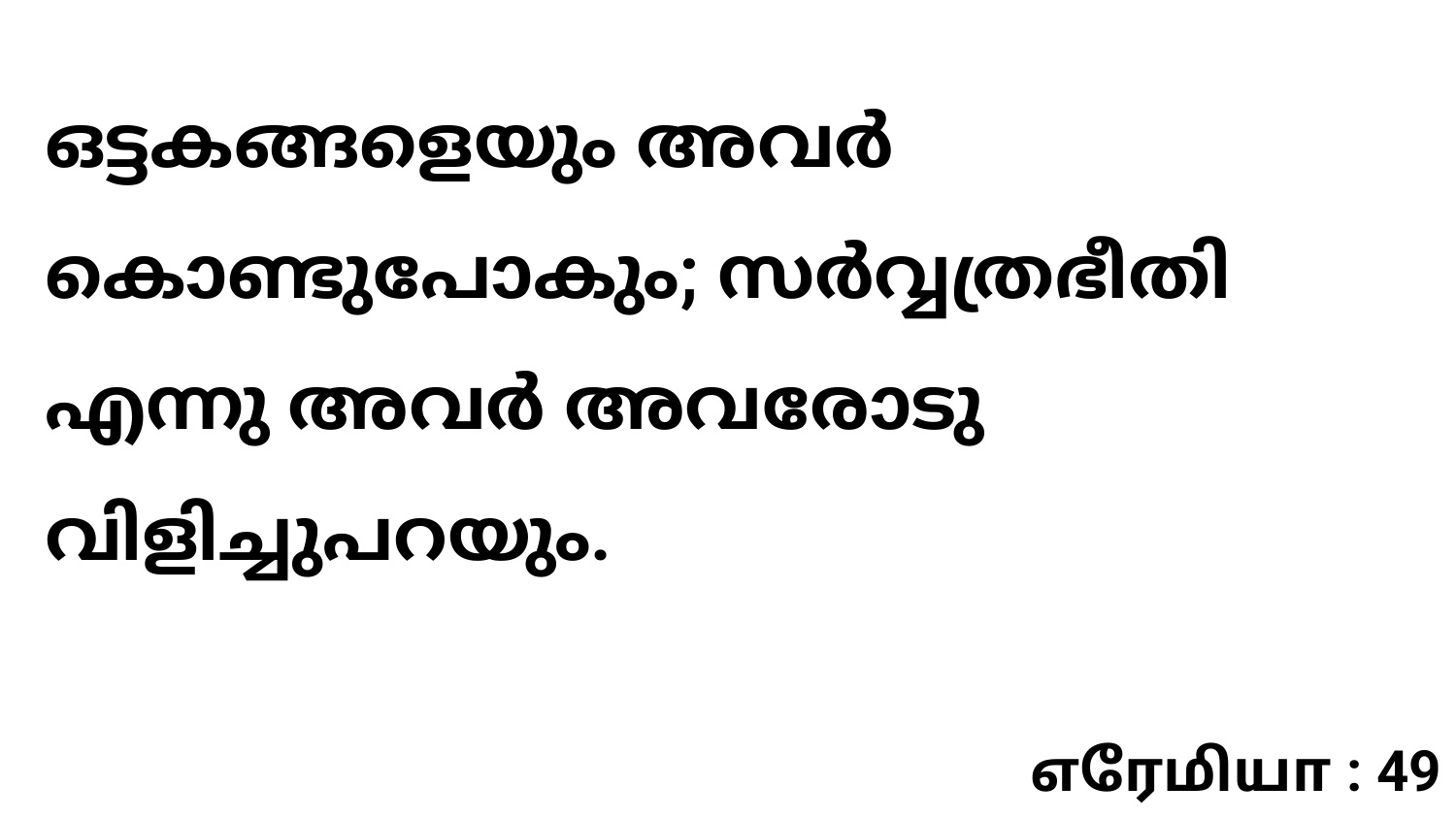

ഒട്ടകങ്ങളെയും അവർ കൊണ്ടുപോകും; സർവ്വത്രഭീതി എന്നു അവർ അവരോടു വിളിച്ചുപറയും.
எரேமியா : 49